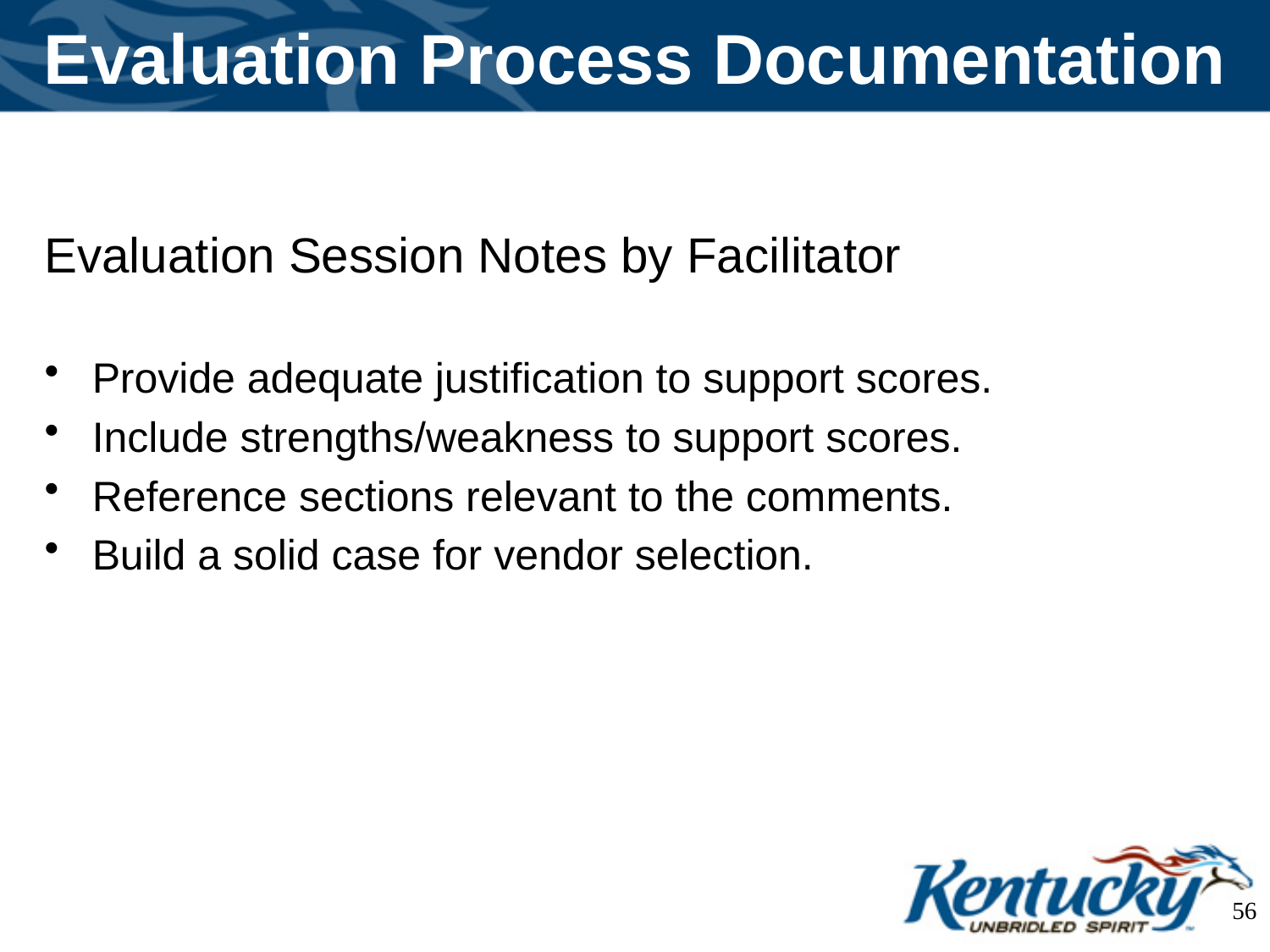

# Evaluation Process Documentation

Evaluation Session Notes by Facilitator

Provide adequate justification to support scores.
Include strengths/weakness to support scores.
Reference sections relevant to the comments.
Build a solid case for vendor selection.
56